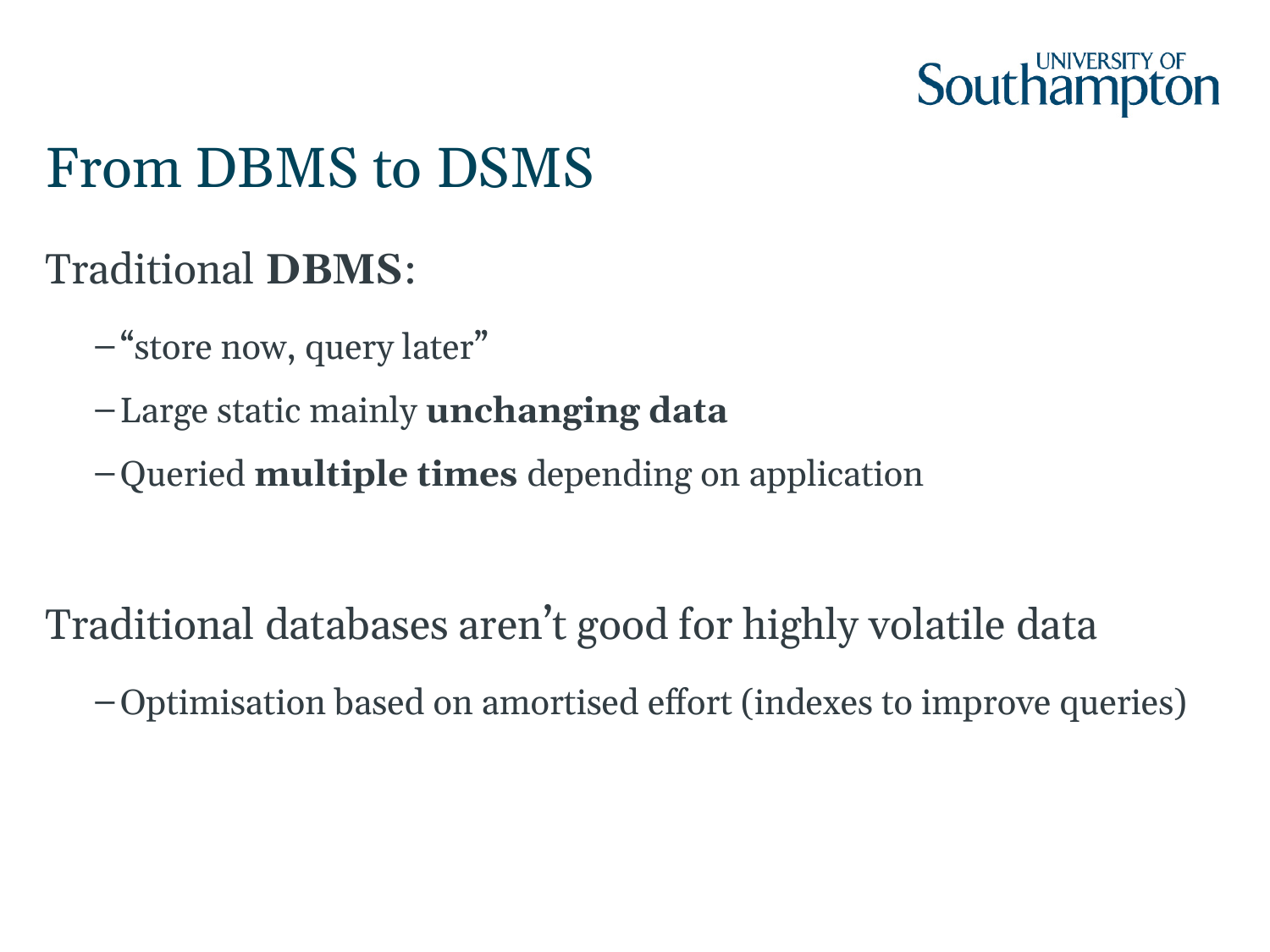

# From DBMS to DSMS
Traditional DBMS:
“store now, query later”
Large static mainly unchanging data
Queried multiple times depending on application

Traditional databases aren’t good for highly volatile data
Optimisation based on amortised effort (indexes to improve queries)